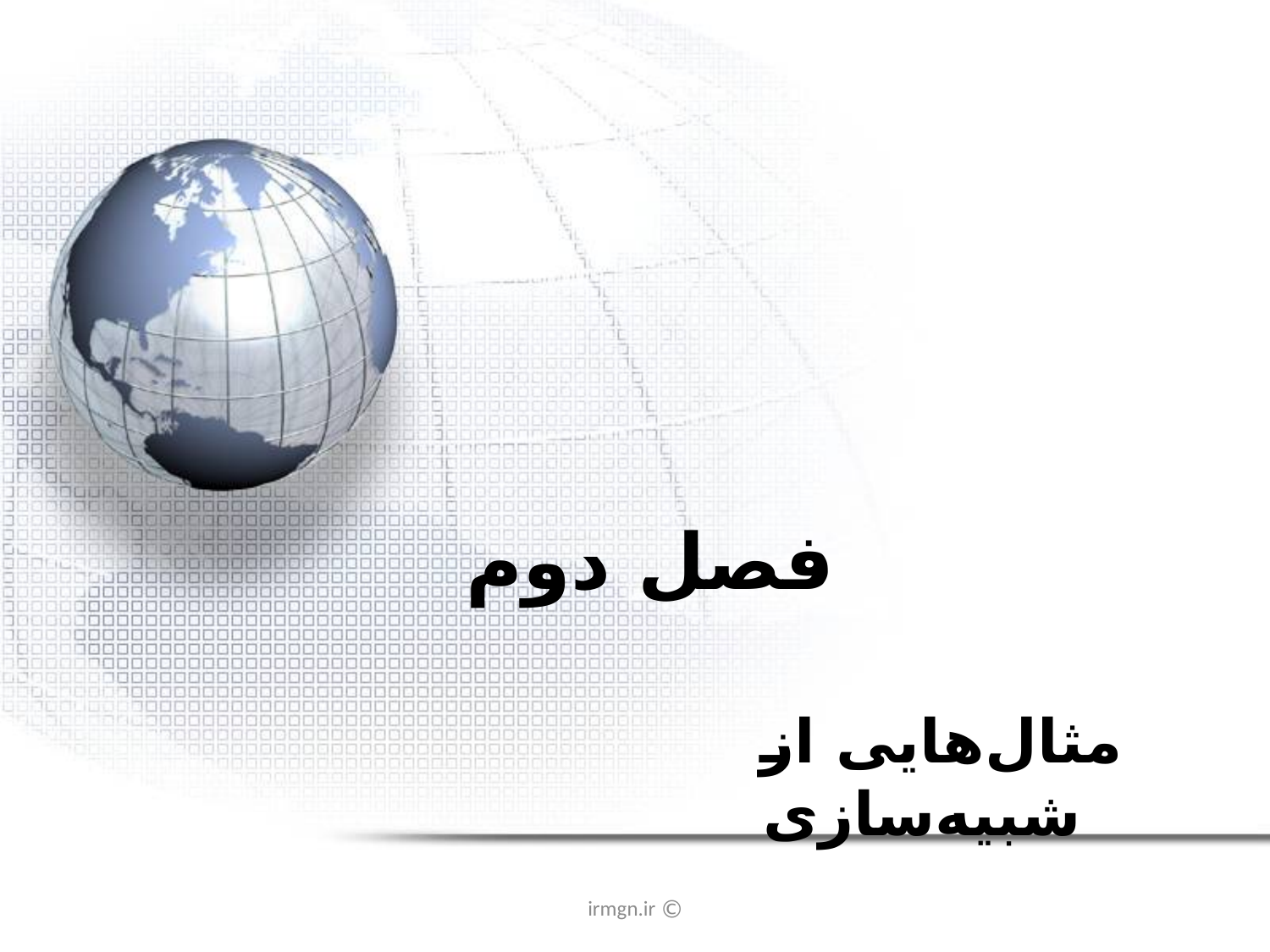

فصل دوم
مثال‌هایی از شبیه‌سازی
© irmgn.ir